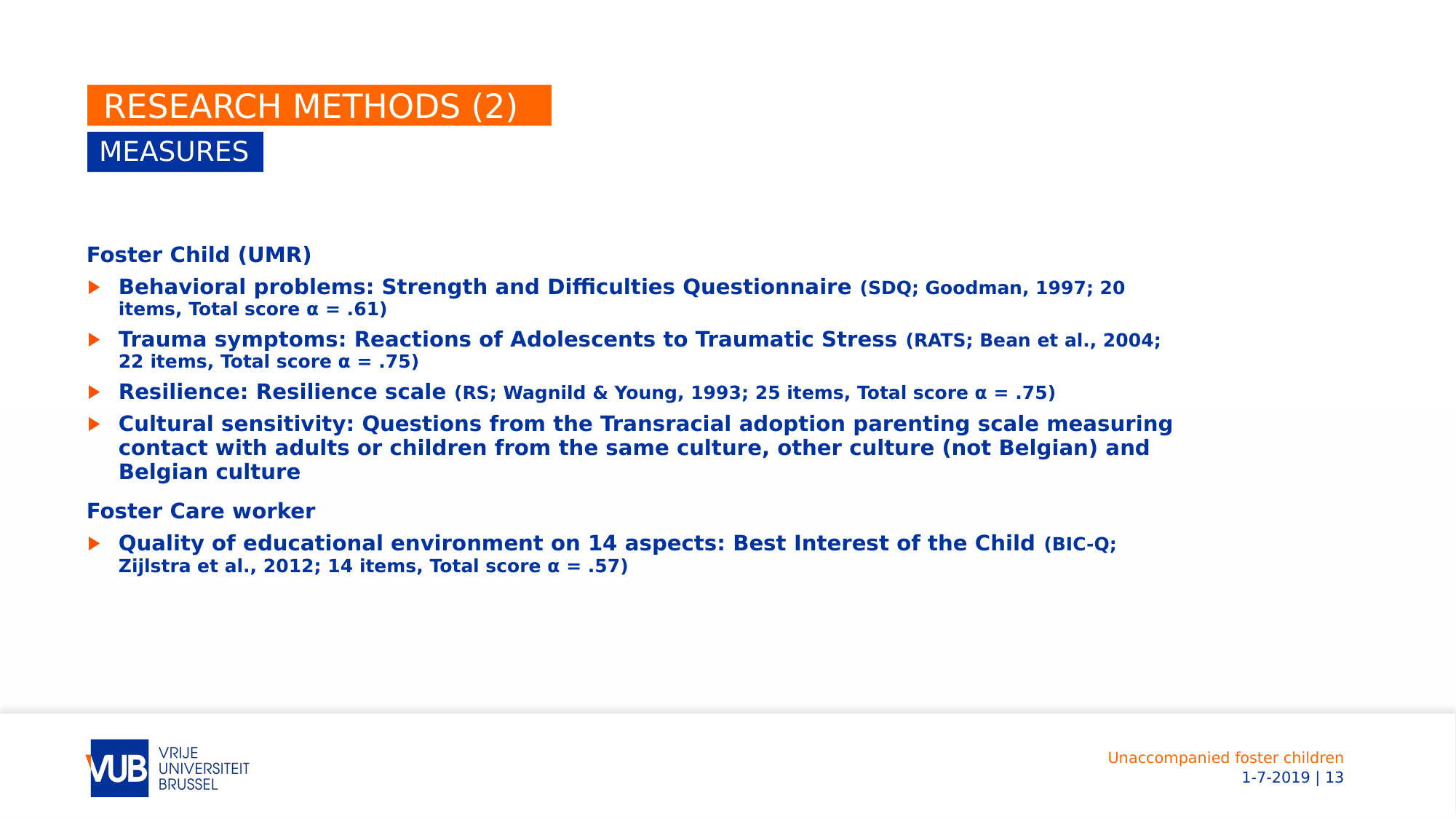

# Research methods (2)
Measures
Foster Child (UMR)
Behavioral problems: Strength and Difficulties Questionnaire (SDQ; Goodman, 1997; 20 items, Total score α = .61)
Trauma symptoms: Reactions of Adolescents to Traumatic Stress (RATS; Bean et al., 2004; 22 items, Total score α = .75)
Resilience: Resilience scale (RS; Wagnild & Young, 1993; 25 items, Total score α = .75)
Cultural sensitivity: Questions from the Transracial adoption parenting scale measuring contact with adults or children from the same culture, other culture (not Belgian) and Belgian culture
Foster Care worker
Quality of educational environment on 14 aspects: Best Interest of the Child (BIC-Q; Zijlstra et al., 2012; 14 items, Total score α = .57)

Unaccompanied foster children
 1-7-2019 | 13